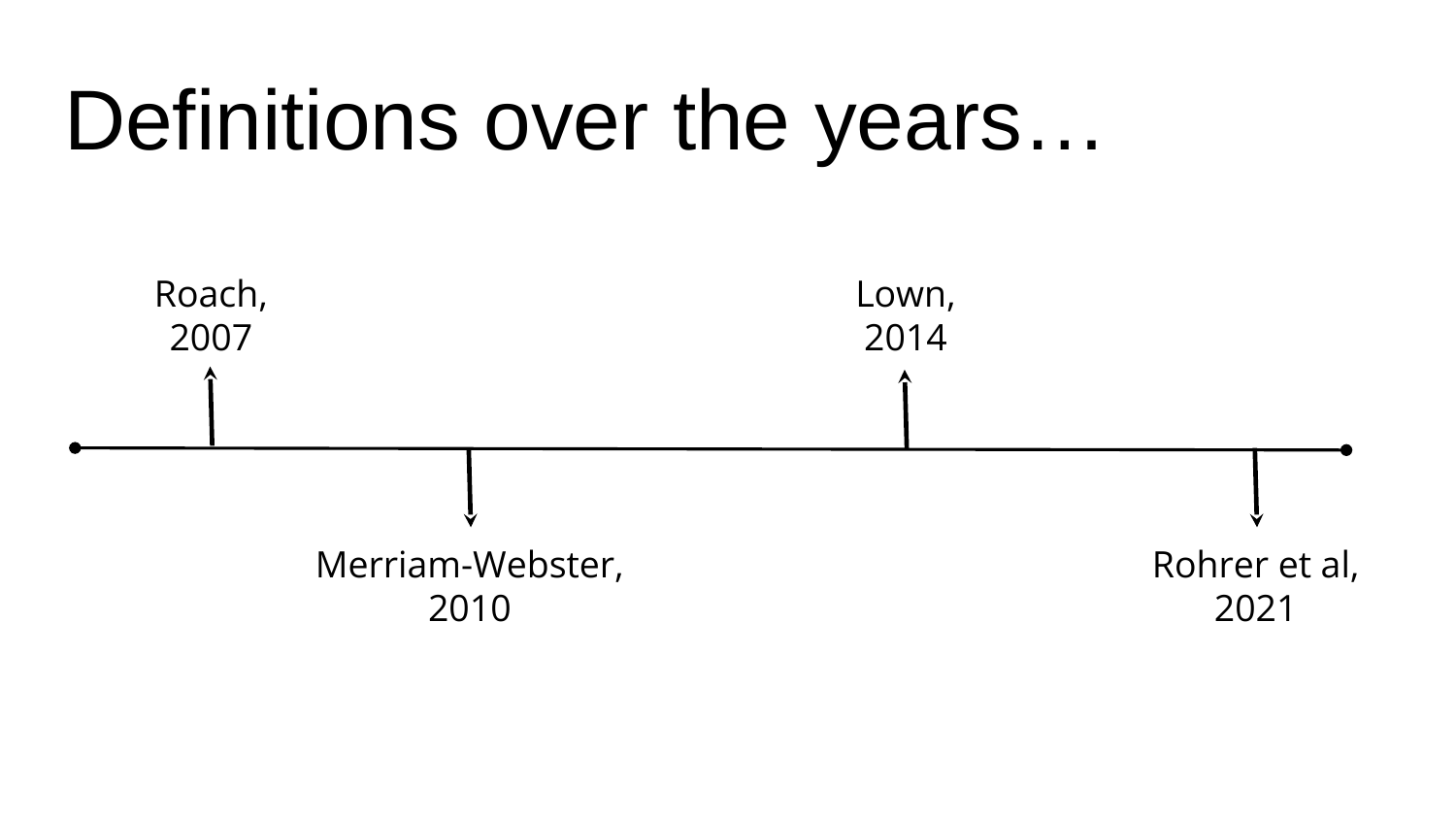

# Definitions over the years…
Roach,
2007
Lown,
2014
Merriam-Webster, 2010
Rohrer et al, 2021